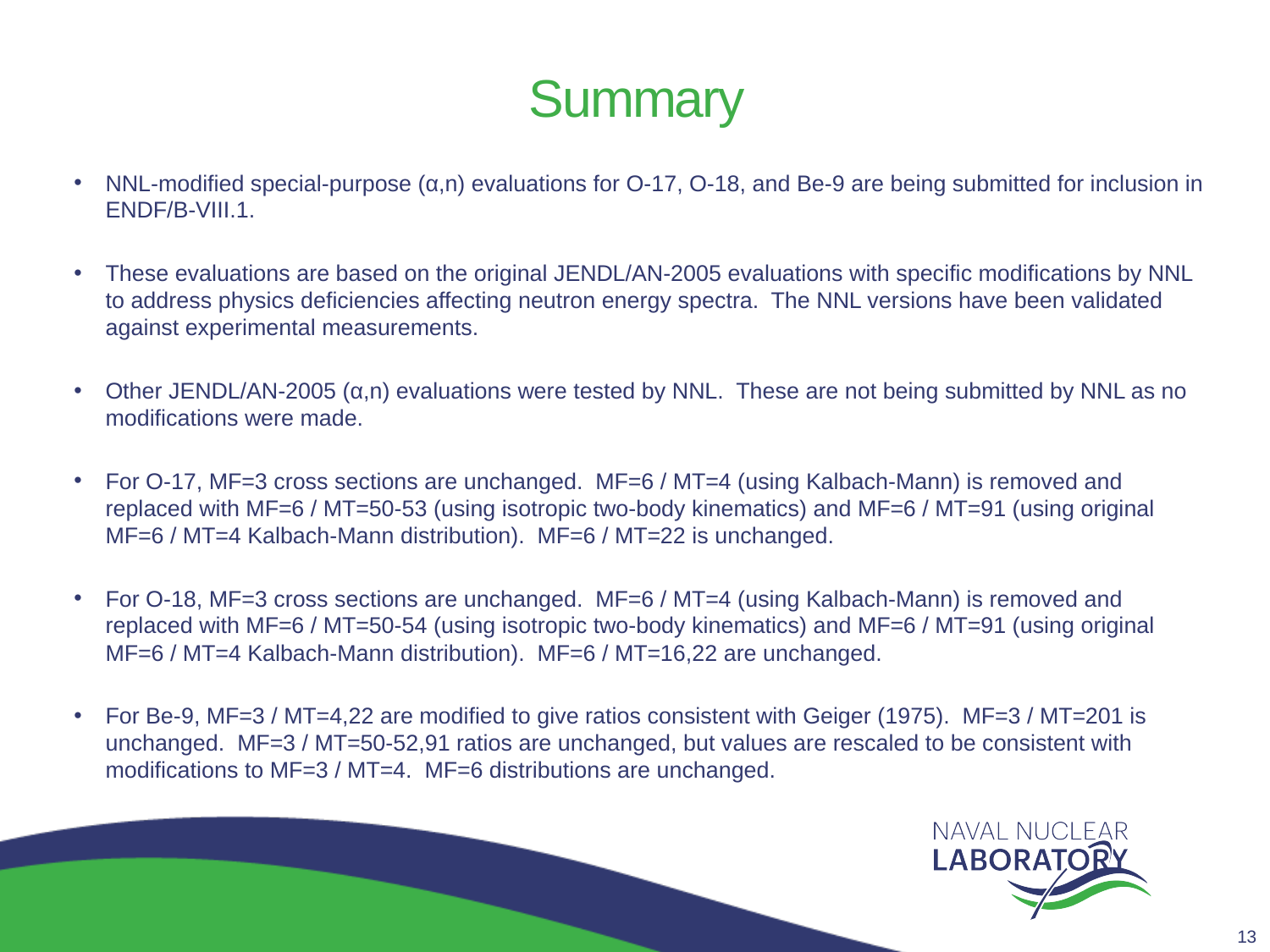

# Summary
NNL-modified special-purpose (α,n) evaluations for O-17, O-18, and Be-9 are being submitted for inclusion in ENDF/B-VIII.1.

These evaluations are based on the original JENDL/AN-2005 evaluations with specific modifications by NNL to address physics deficiencies affecting neutron energy spectra.  The NNL versions have been validated against experimental measurements.

Other JENDL/AN-2005 (α,n) evaluations were tested by NNL.  These are not being submitted by NNL as no modifications were made.

For O-17, MF=3 cross sections are unchanged.  MF=6 / MT=4 (using Kalbach-Mann) is removed and replaced with MF=6 / MT=50-53 (using isotropic two-body kinematics) and MF=6 / MT=91 (using original MF=6 / MT=4 Kalbach-Mann distribution).  MF=6 / MT=22 is unchanged.

For O-18, MF=3 cross sections are unchanged.  MF=6 / MT=4 (using Kalbach-Mann) is removed and replaced with MF=6 / MT=50-54 (using isotropic two-body kinematics) and MF=6 / MT=91 (using original MF=6 / MT=4 Kalbach-Mann distribution).  MF=6 / MT=16,22 are unchanged.

For Be-9, MF=3 / MT=4,22 are modified to give ratios consistent with Geiger (1975).  MF=3 / MT=201 is unchanged.  MF=3 / MT=50-52,91 ratios are unchanged, but values are rescaled to be consistent with modifications to MF=3 / MT=4.  MF=6 distributions are unchanged.
13